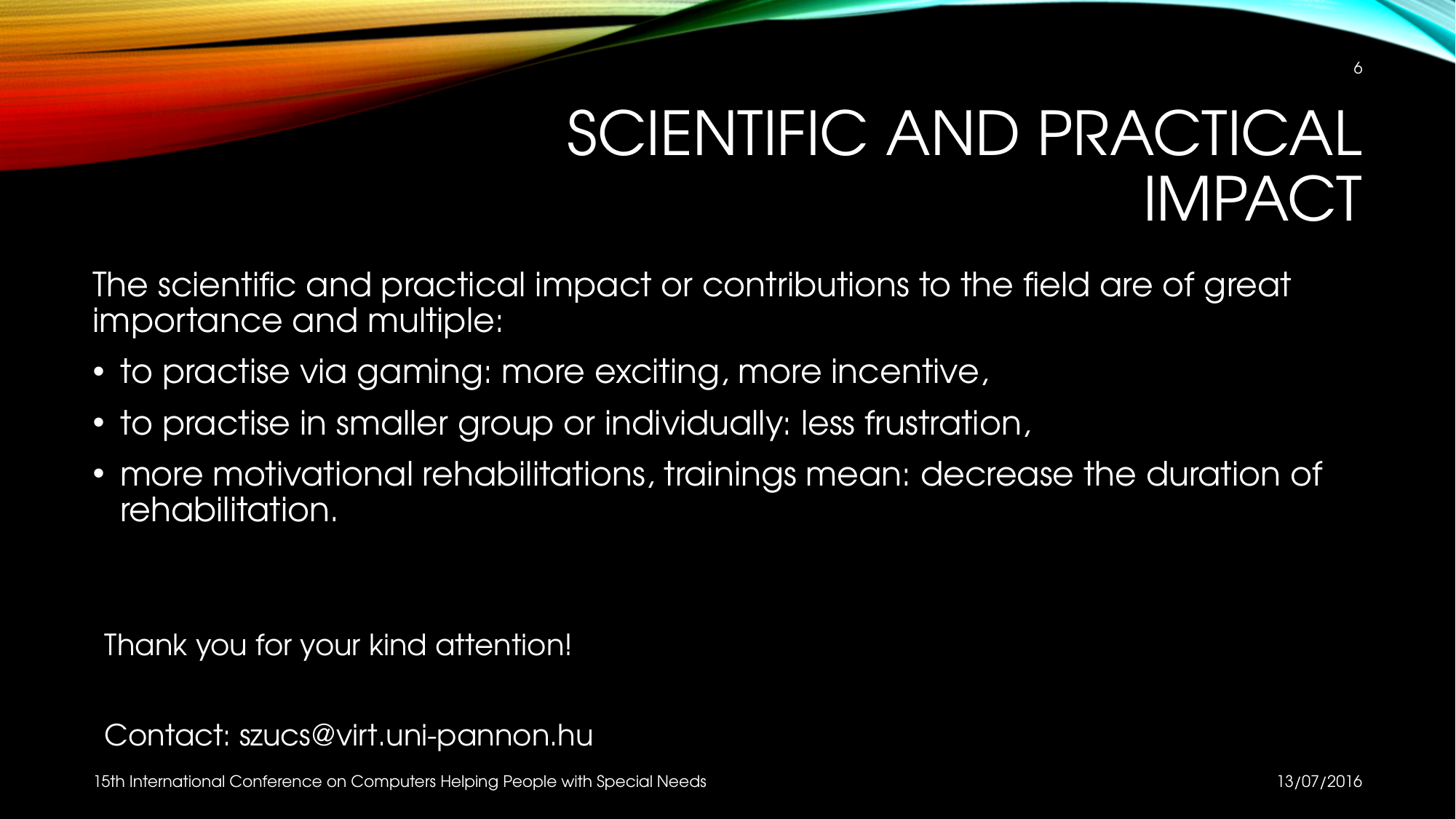

6
# scientific and practical impact
The scientific and practical impact or contributions to the field are of great  importance and multiple:
to practise via gaming: more exciting, more incentive,
to practise in smaller group or individually: less frustration,
more motivational rehabilitations, trainings mean: decrease the duration of rehabilitation.

Thank you for your kind attention!

Contact: szucs@virt.uni-pannon.hu
15th International Conference on Computers Helping People with Special Needs
13/07/2016